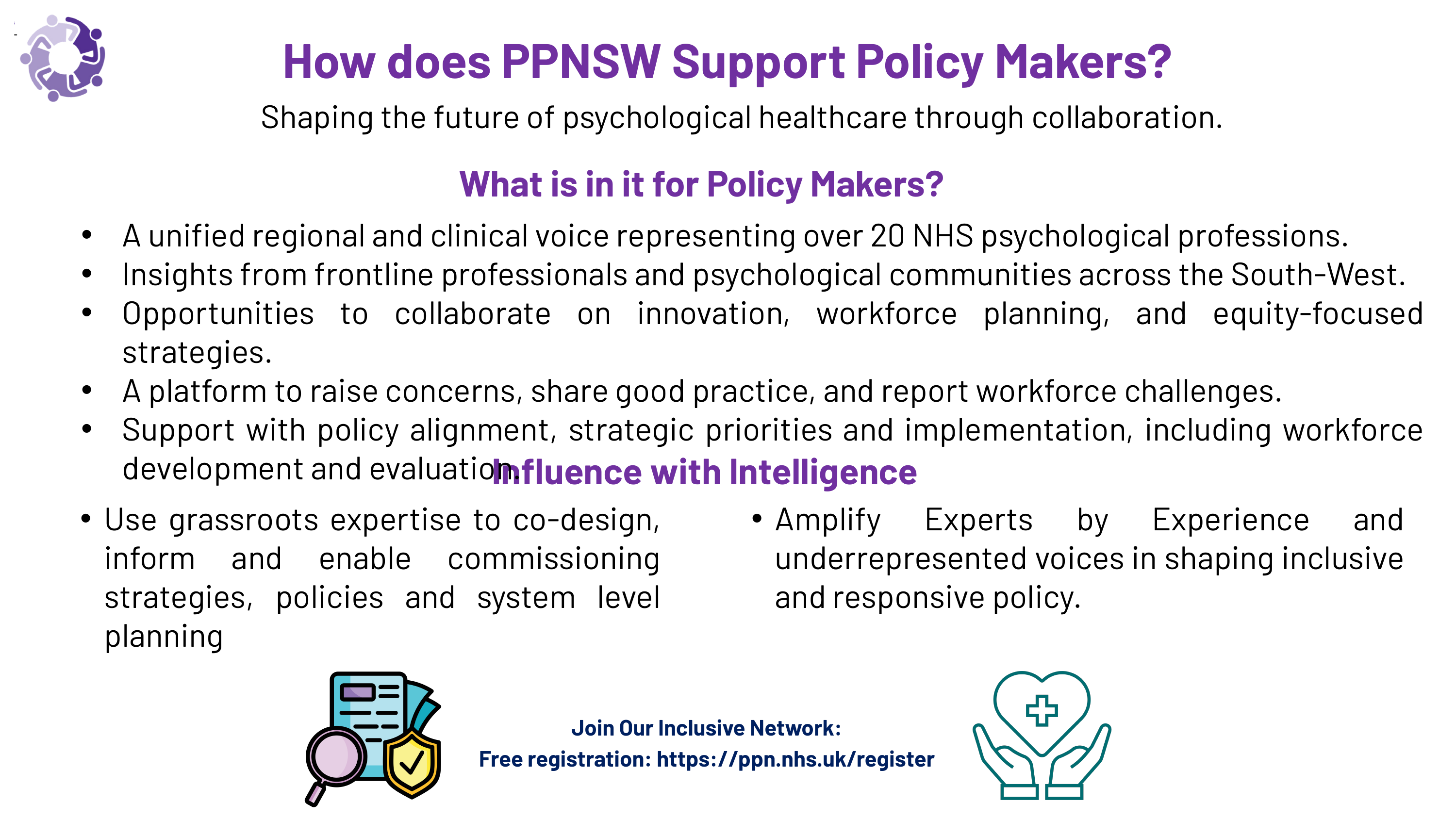

How does PPNSW Support Policy Makers?
Shaping the future of psychological healthcare through collaboration.
What is in it for Policy Makers?
A unified regional and clinical voice representing over 20 NHS psychological professions.
Insights from frontline professionals and psychological communities across the South-West.
Opportunities to collaborate on innovation, workforce planning, and equity-focused strategies.
A platform to raise concerns, share good practice, and report workforce challenges.
Support with policy alignment, strategic priorities and implementation, including workforce development and evaluation.
Influence with Intelligence
Use grassroots expertise to co-design, inform and enable commissioning strategies, policies and system level planning
Amplify Experts by Experience and underrepresented voices in shaping inclusive and responsive policy.

Join Our Inclusive Network:
Free registration: https://ppn.nhs.uk/register